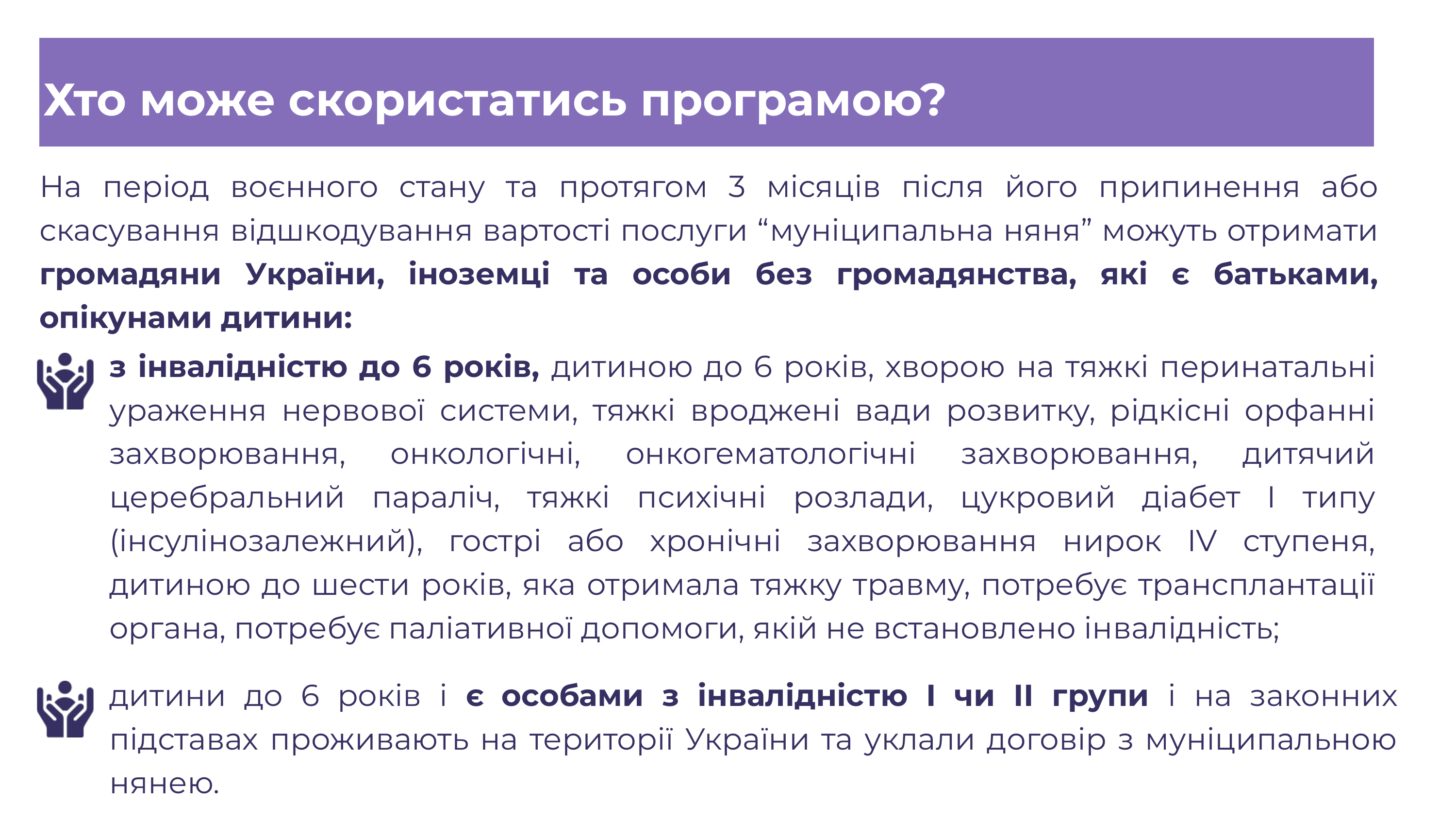

Хто може скористатись програмою?
На період воєнного стану та протягом 3 місяців після його припинення або скасування відшкодування вартості послуги “муніципальна няня” можуть отримати громадяни України, іноземці та особи без громадянства, які є батьками, опікунами дитини:
з інвалідністю до 6 років, дитиною до 6 років, хворою на тяжкі перинатальні ураження нервової системи, тяжкі вроджені вади розвитку, рідкісні орфанні захворювання, онкологічні, онкогематологічні захворювання, дитячий церебральний параліч, тяжкі психічні розлади, цукровий діабет I типу (інсулінозалежний), гострі або хронічні захворювання нирок IV ступеня, дитиною до шести років, яка отримала тяжку травму, потребує трансплантації органа, потребує паліативної допомоги, якій не встановлено інвалідність;

116
дитини до 6 років і є особами з інвалідністю I чи II групи і на законних підставах проживають на території України та уклали договір з муніципальною нянею.